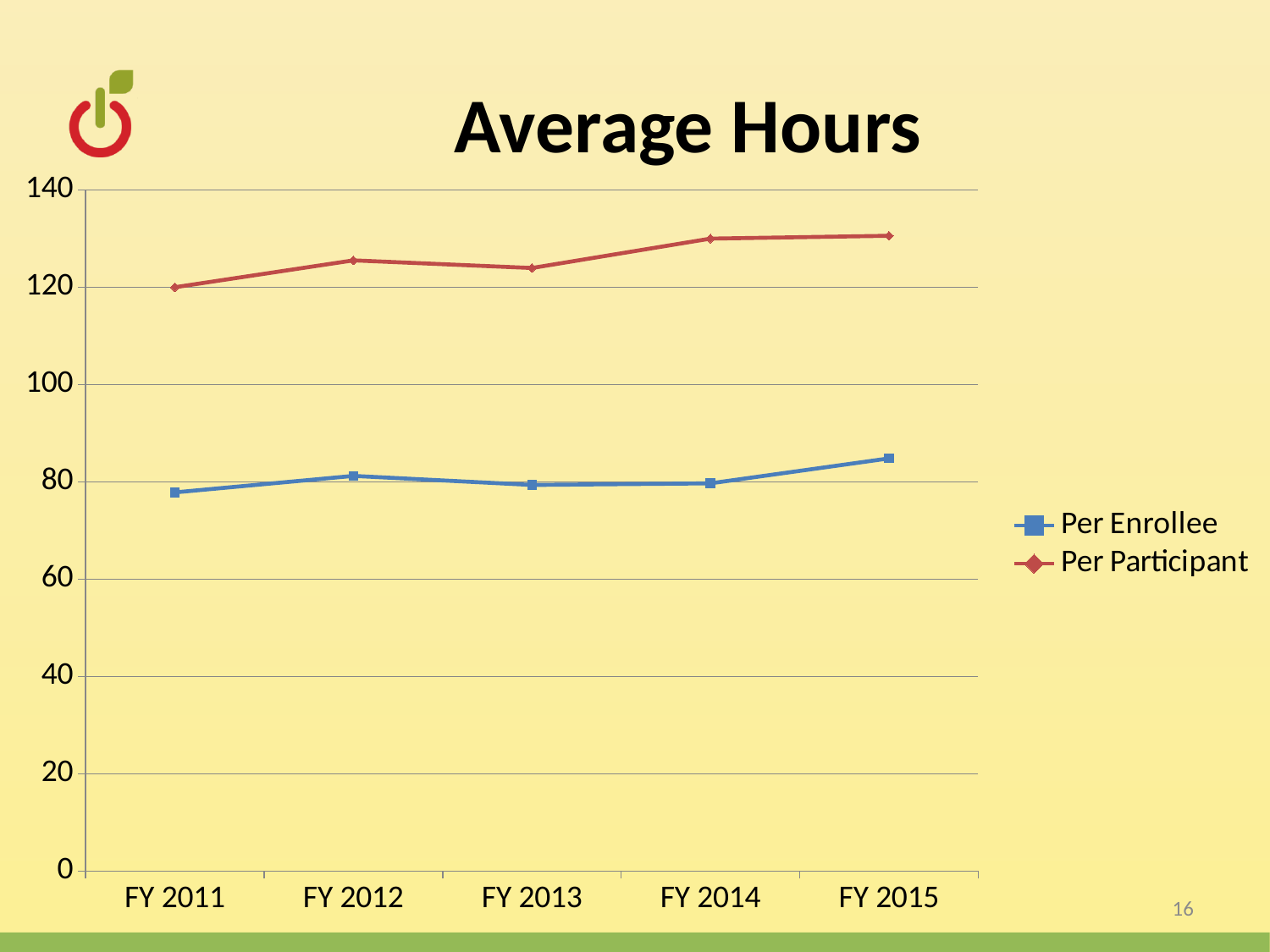

# Average Hours

### Chart

| Category | Per Enrollee | Per Participant |
|---|---|---|
| FY 2011 | 77.84080858284233 | 119.9955067192298 |
| FY 2012 | 81.22239951993235 | 125.5283619869455 |
| FY 2013 | 79.3621146435453 | 123.9469502506074 |
| FY 2014 | 79.69962296942101 | 129.9919644374174 |
| FY 2015 | 84.82112570984881 | 130.5784436926052 |
16